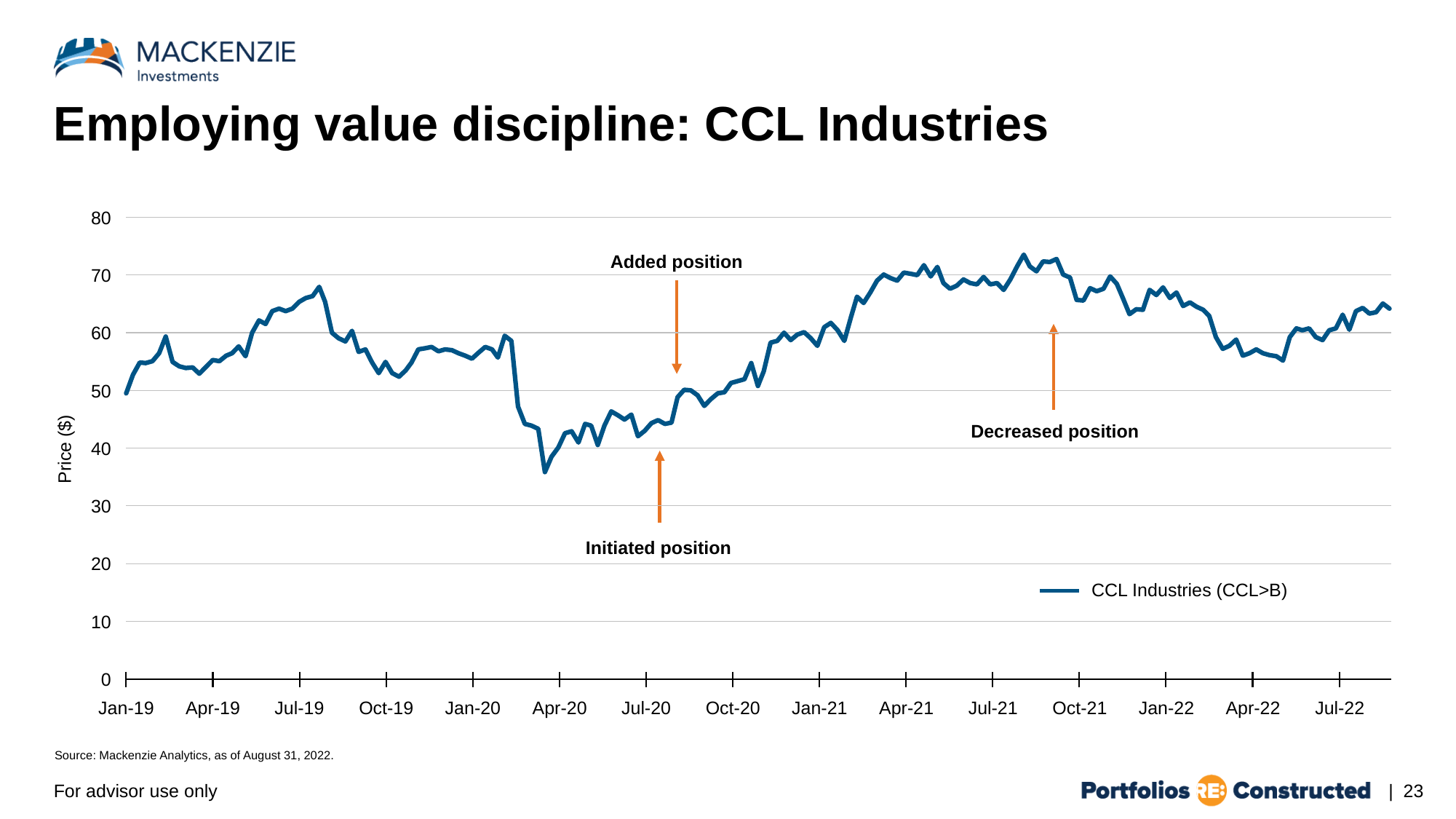

# Employing value discipline: CCL Industries
80
Added position

70
60
50
Decreased position
40
Price ($)
30
Initiated position
20
10
0
Jan-19
Apr-19
Jul-19
Oct-19
Jan-20
Apr-20
Jul-20
Oct-20
Jan-21
Apr-21
Jul-21
Oct-21
Jan-22
Apr-22
Jul-22
CCL Industries (CCL>B)
Source: Mackenzie Analytics, as of August 31, 2022.